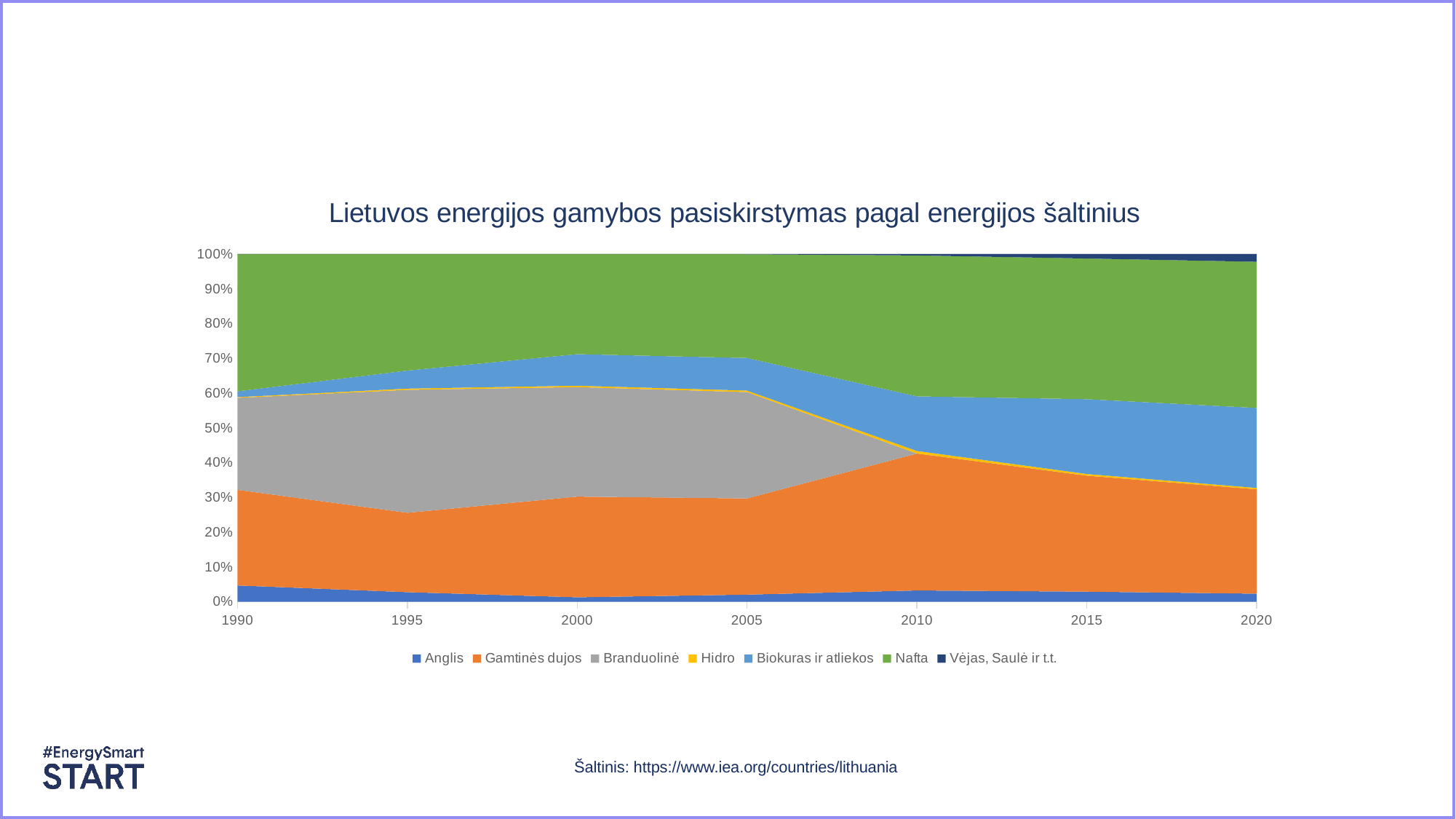

### Chart: Lietuvos energijos gamybos pasiskirstymas pagal energijos šaltinius

| Category | Anglis | Gamtinės dujos | Branduolinė | Hidro | Biokuras ir atliekos | Nafta | Vėjas, Saulė ir t.t. |
|---|---|---|---|---|---|---|---|
| 1990 | 33384.0 | 195855.0 | 188551.0 | 1490.0 | 11916.0 | 280964.0 | None |
| 1995 | 10283.0 | 84929.0 | 131565.0 | 1343.0 | 19312.0 | 124543.0 | None |
| 2000 | 3843.0 | 86404.0 | 94007.0 | 1224.0 | 27019.0 | 85836.0 | None |
| 2005 | 7717.0 | 103684.0 | 114697.0 | 1624.0 | 35139.0 | 111838.0 | 128.0 |
| 2010 | 8623.0 | 104326.0 | None | 1944.0 | 41647.0 | 107346.0 | 996.0 |
| 2015 | 7566.0 | 86561.0 | None | 1256.0 | 55851.0 | 105003.0 | 3244.0 |
| 2020 | 6394.0 | 82553.0 | None | 1082.0 | 63348.0 | 115616.0 | 6050.0 |
Šaltinis: https://www.iea.org/countries/lithuania